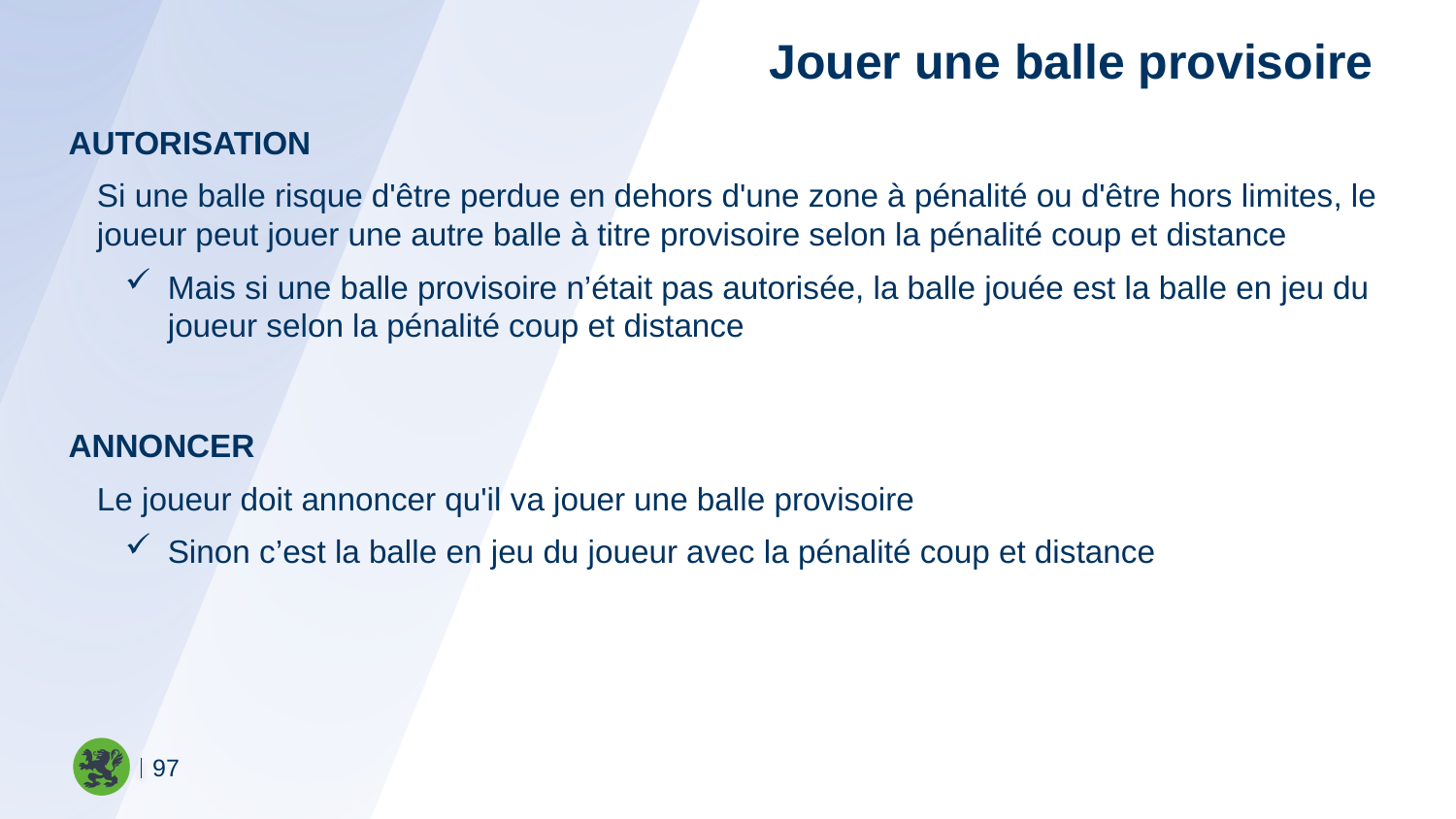

Jouer une balle provisoire
Autorisation
Si une balle risque d'être perdue en dehors d'une zone à pénalité ou d'être hors limites, le joueur peut jouer une autre balle à titre provisoire selon la pénalité coup et distance
Mais si une balle provisoire n’était pas autorisée, la balle jouée est la balle en jeu du joueur selon la pénalité coup et distance

Annoncer
Le joueur doit annoncer qu'il va jouer une balle provisoire
Sinon c’est la balle en jeu du joueur avec la pénalité coup et distance

97